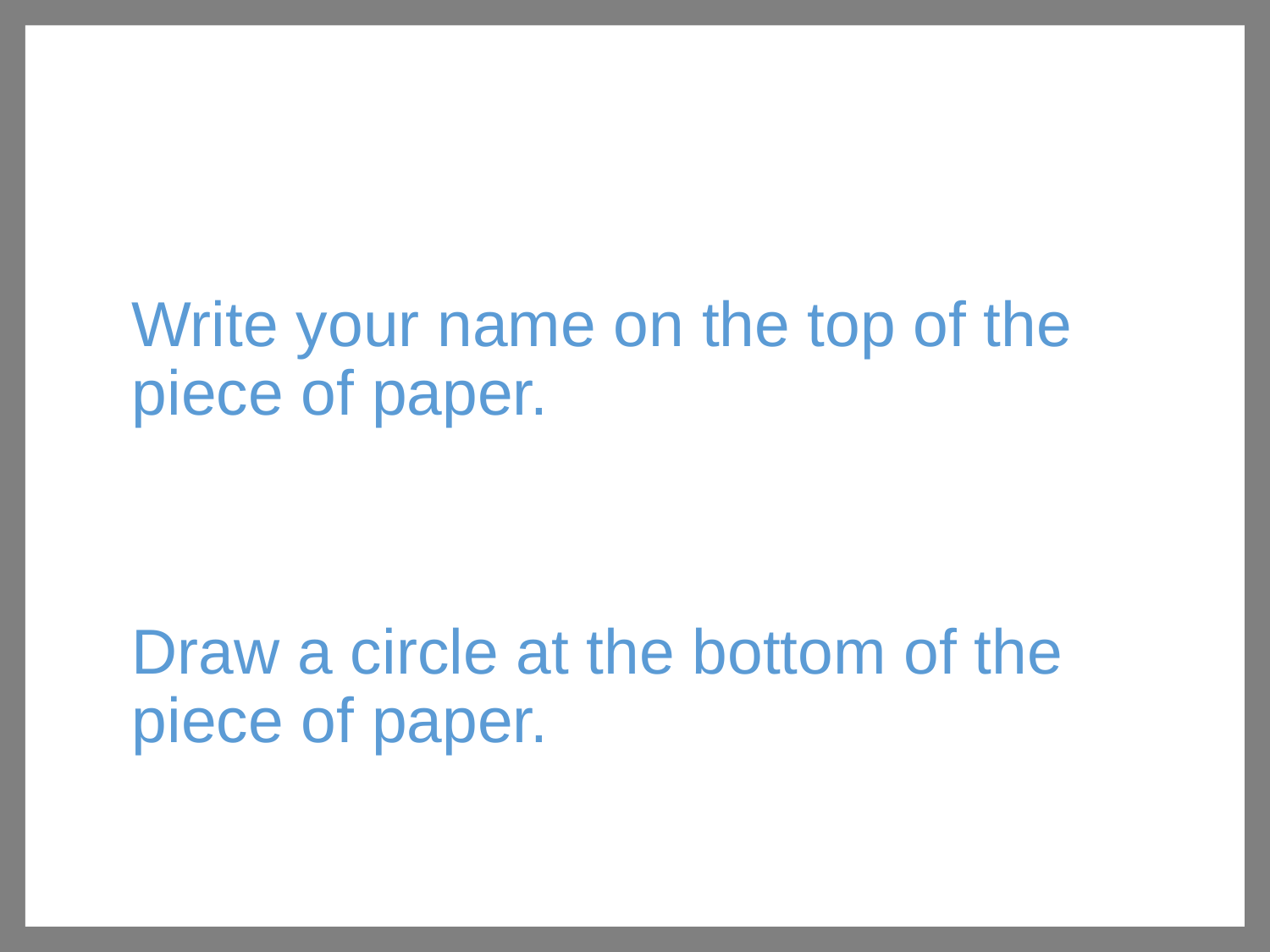

Write your name on the top of the piece of paper.

Draw a circle at the bottom of the piece of paper.